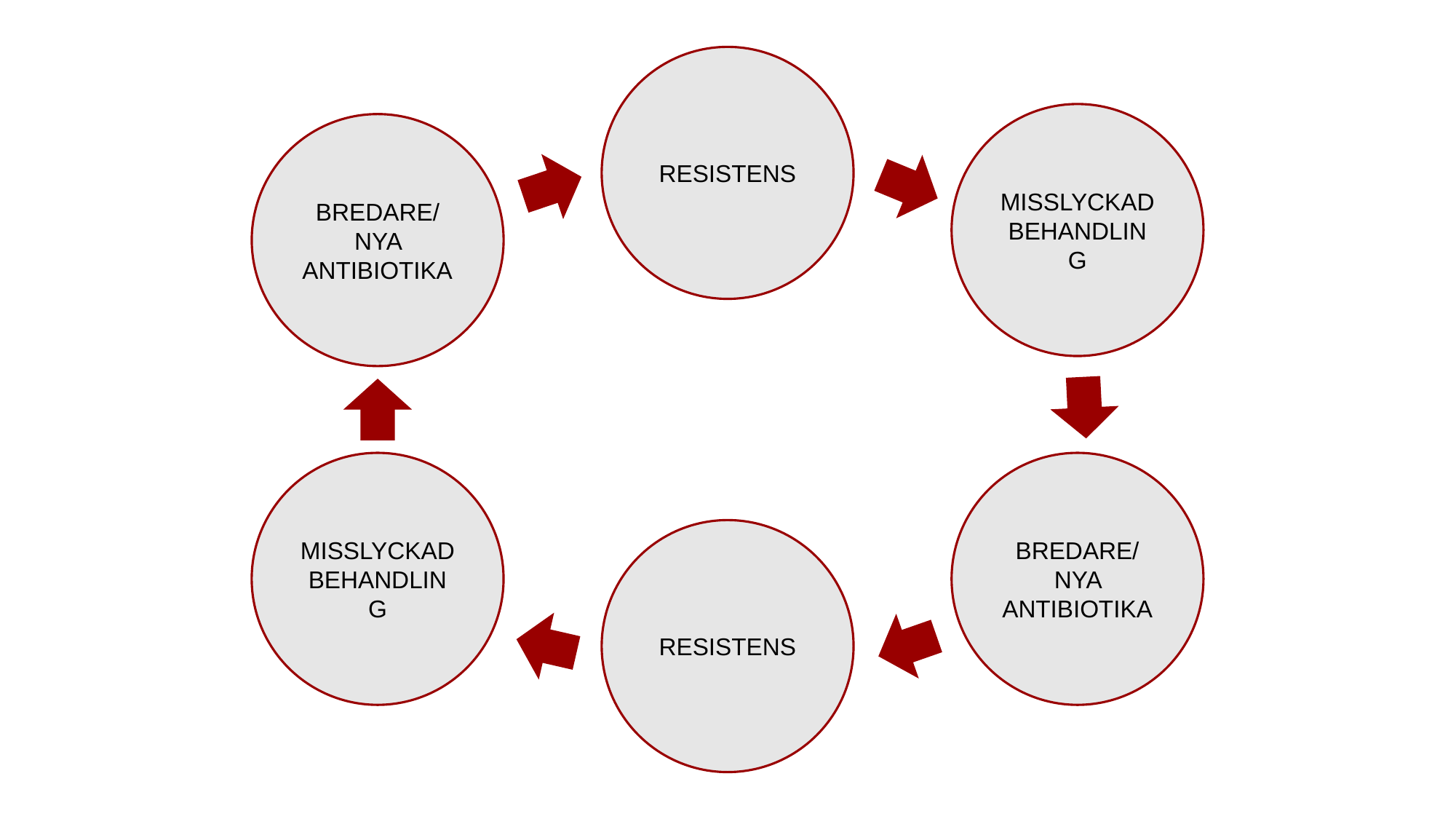

RESISTENS
MISSLYCKAD BEHANDLING
BREDARE/NYA ANTIBIOTIKA

MISSLYCKAD
BEHANDLING
BREDARE/NYA ANTIBIOTIKA
RESISTENS